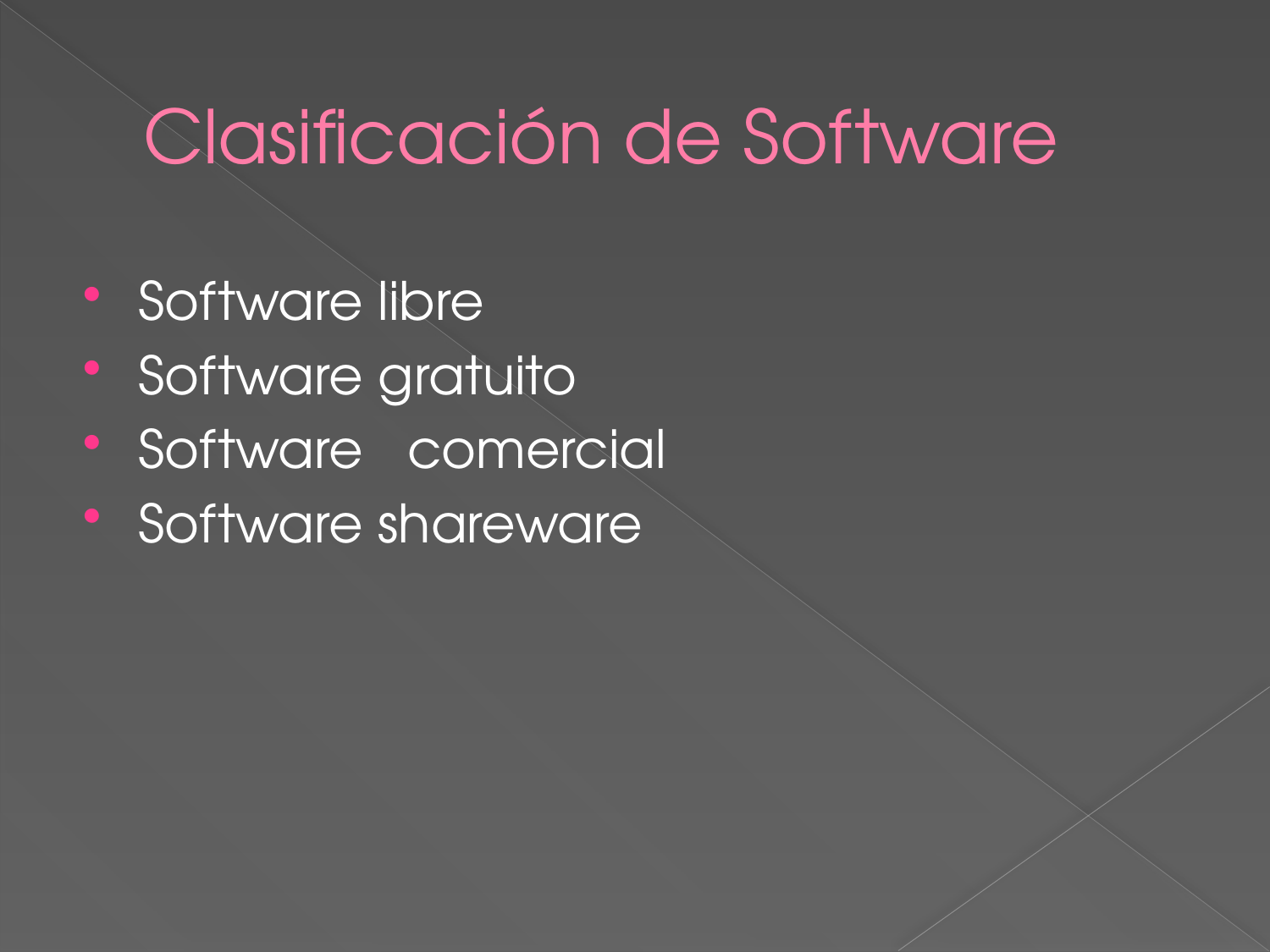

# Clasificación de Software
Software libre
Software gratuito
Software   comercial
Software shareware